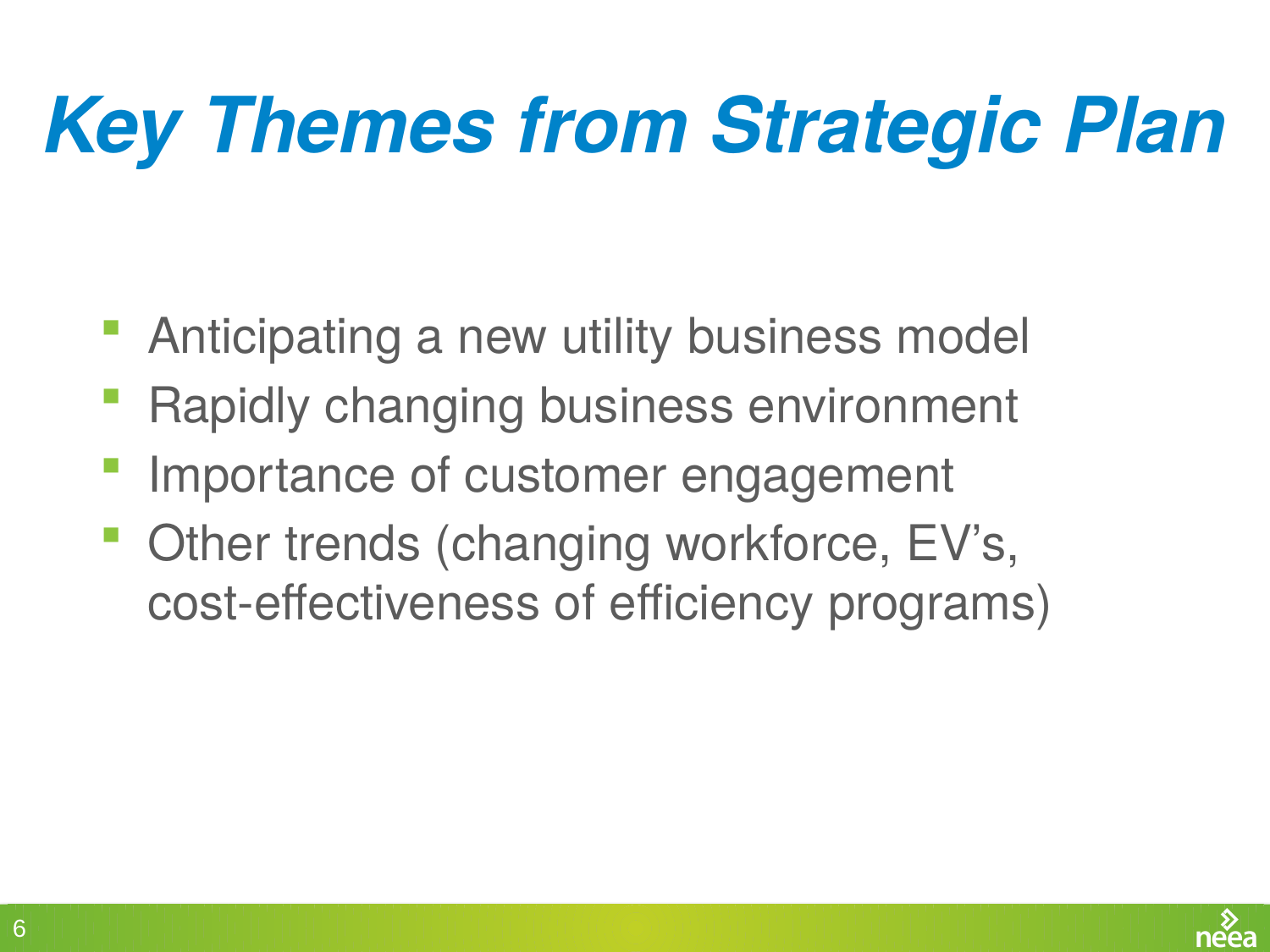

Key Themes from Strategic Plan

Anticipating a new utility business model
Rapidly changing business environment
Importance of customer engagement
Other trends (changing workforce, EV’s,
cost-effectiveness of efficiency programs)